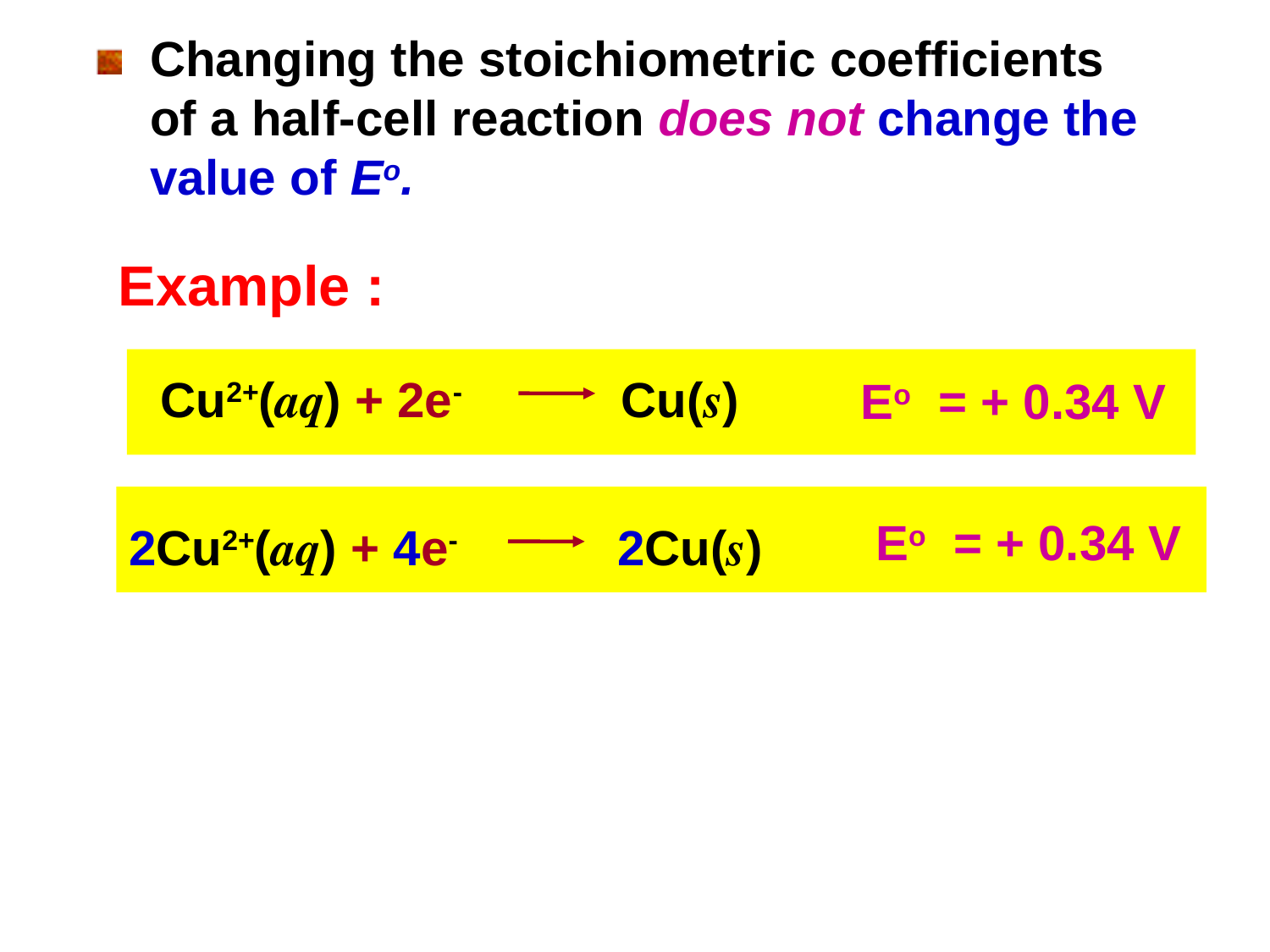

Changing the stoichiometric coefficients of a half-cell reaction does not change the value of Eo.
Example :

Cu2+(aq) + 2e-            Cu(s)

Eo  = + 0.34 V

Eo  = + 0.34 V
2Cu2+(aq) + 4e-            2Cu(s)